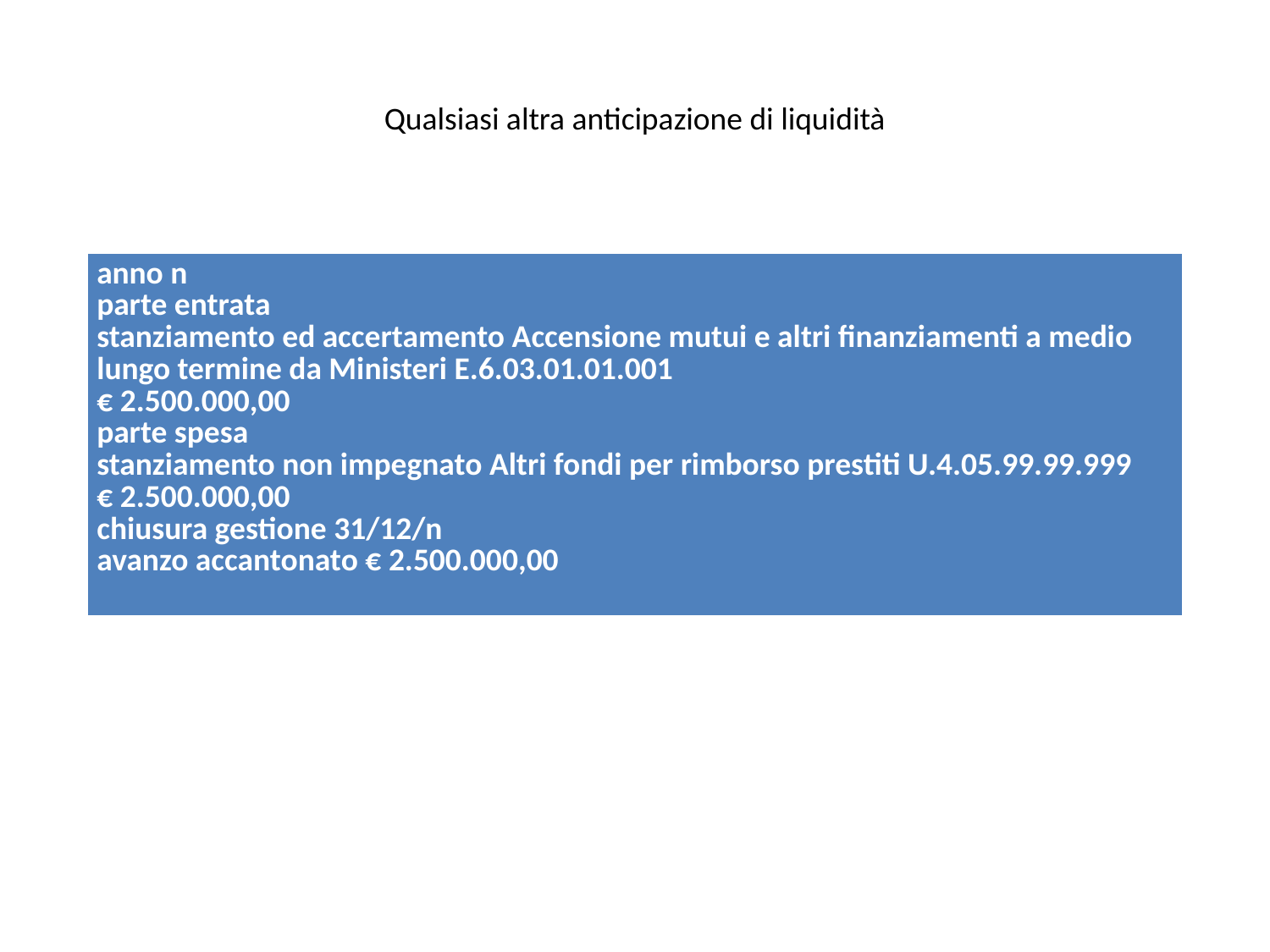

# Qualsiasi altra anticipazione di liquidità
| anno n parte entrata stanziamento ed accertamento Accensione mutui e altri finanziamenti a medio lungo termine da Ministeri E.6.03.01.01.001 € 2.500.000,00 parte spesa stanziamento non impegnato Altri fondi per rimborso prestiti U.4.05.99.99.999 € 2.500.000,00 chiusura gestione 31/12/n avanzo accantonato € 2.500.000,00 |
| --- |